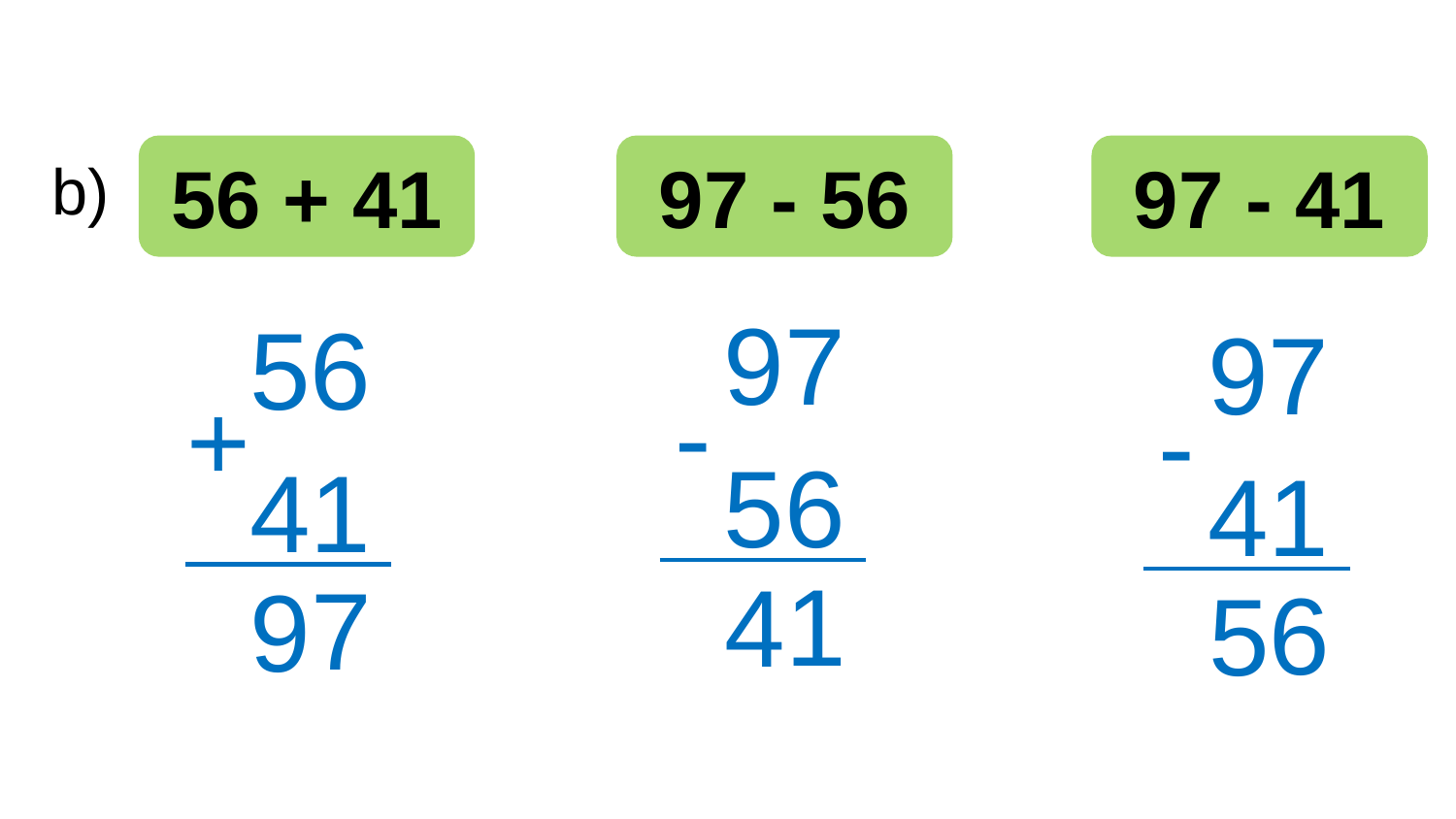

b)
56 + 41
97 - 56
97 - 41
97
56
97
-
+
-
56
41
41
1
4
7
9
6
5